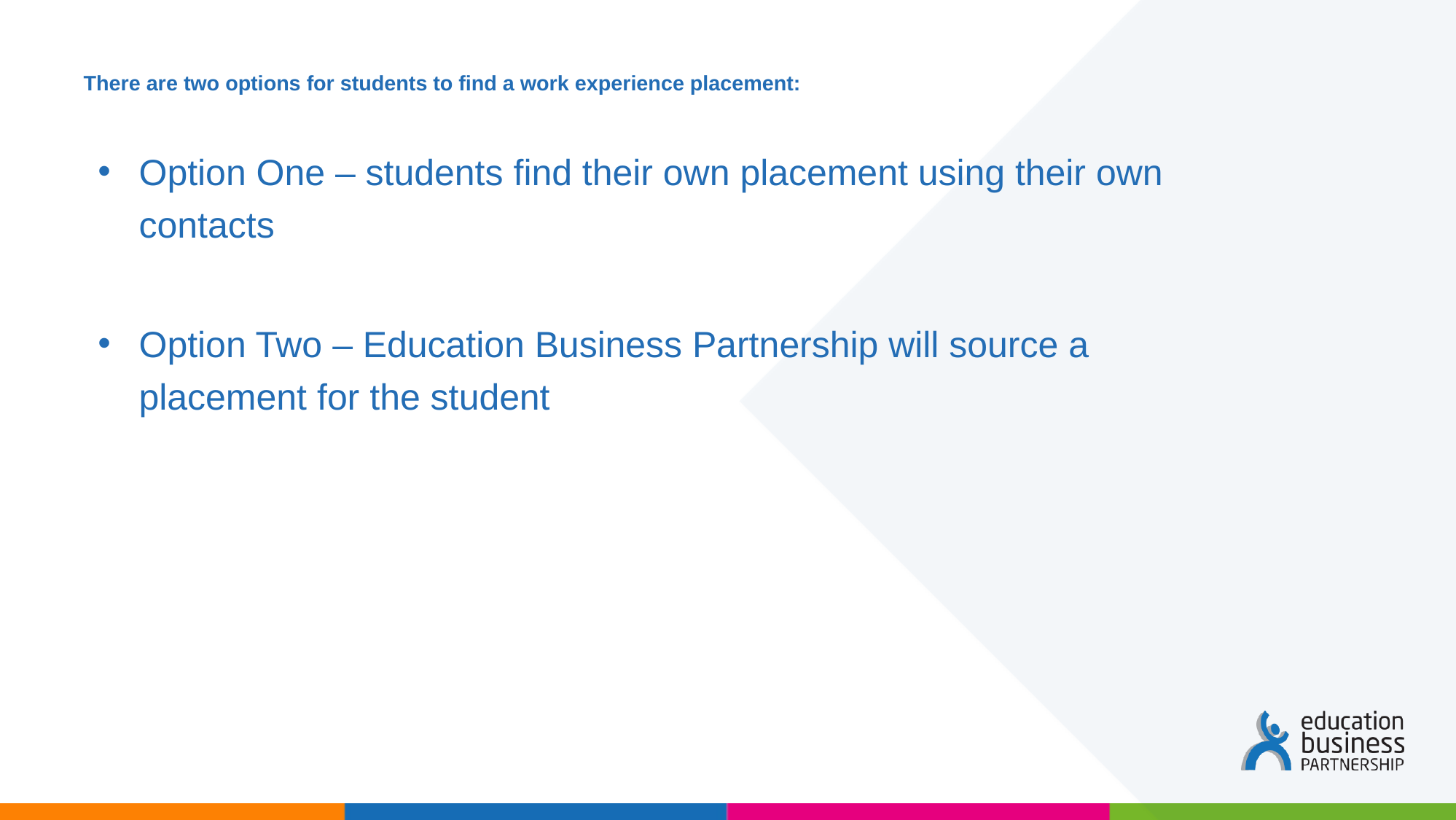

# There are two options for students to find a work experience placement:
Option One – students find their own placement using their own contacts

Option Two – Education Business Partnership will source a placement for the student